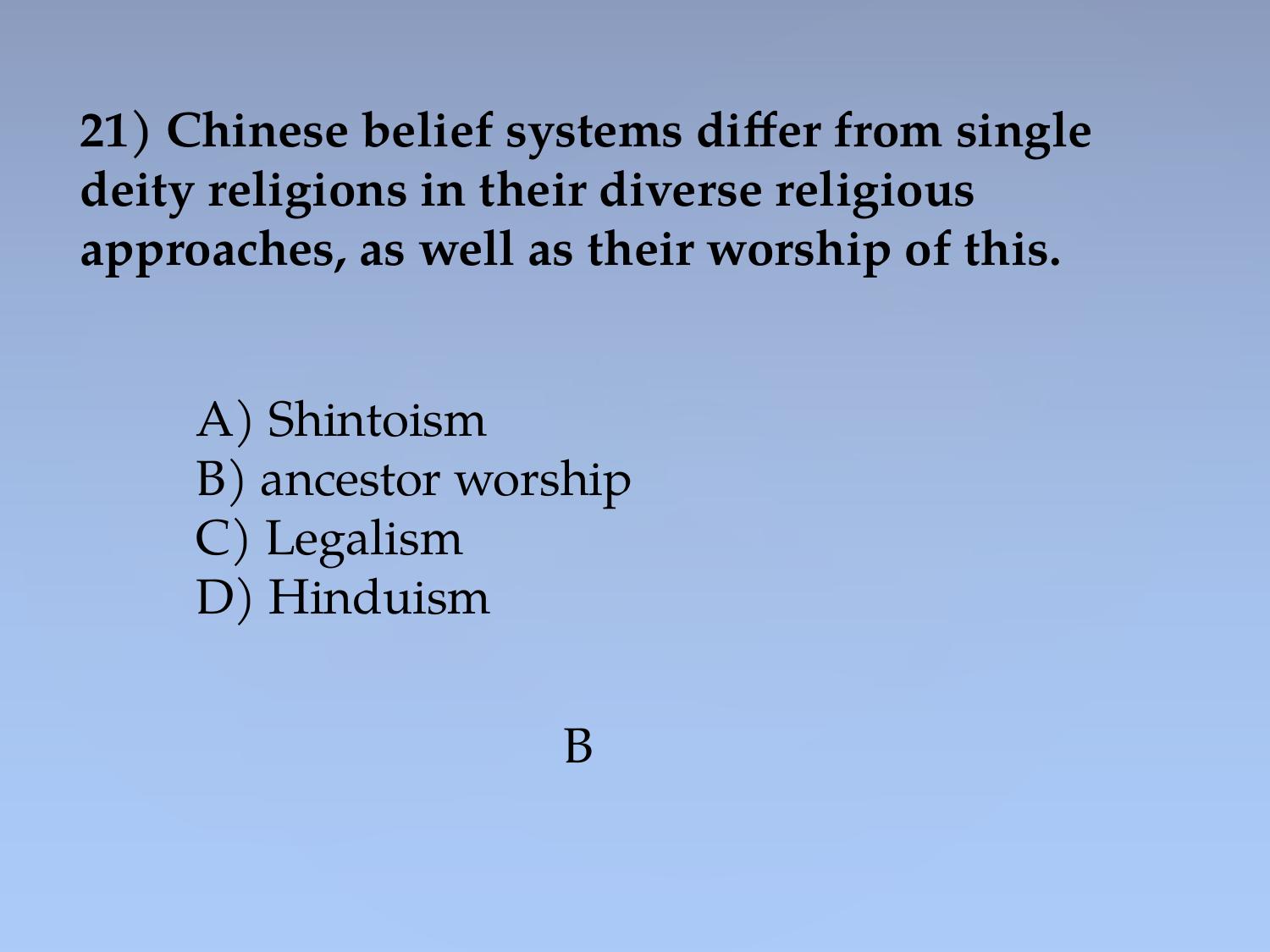

21) Chinese belief systems differ from single deity religions in their diverse religious approaches, as well as their worship of this.
 Shintoism
 ancestor worship
 Legalism
 Hinduism
B